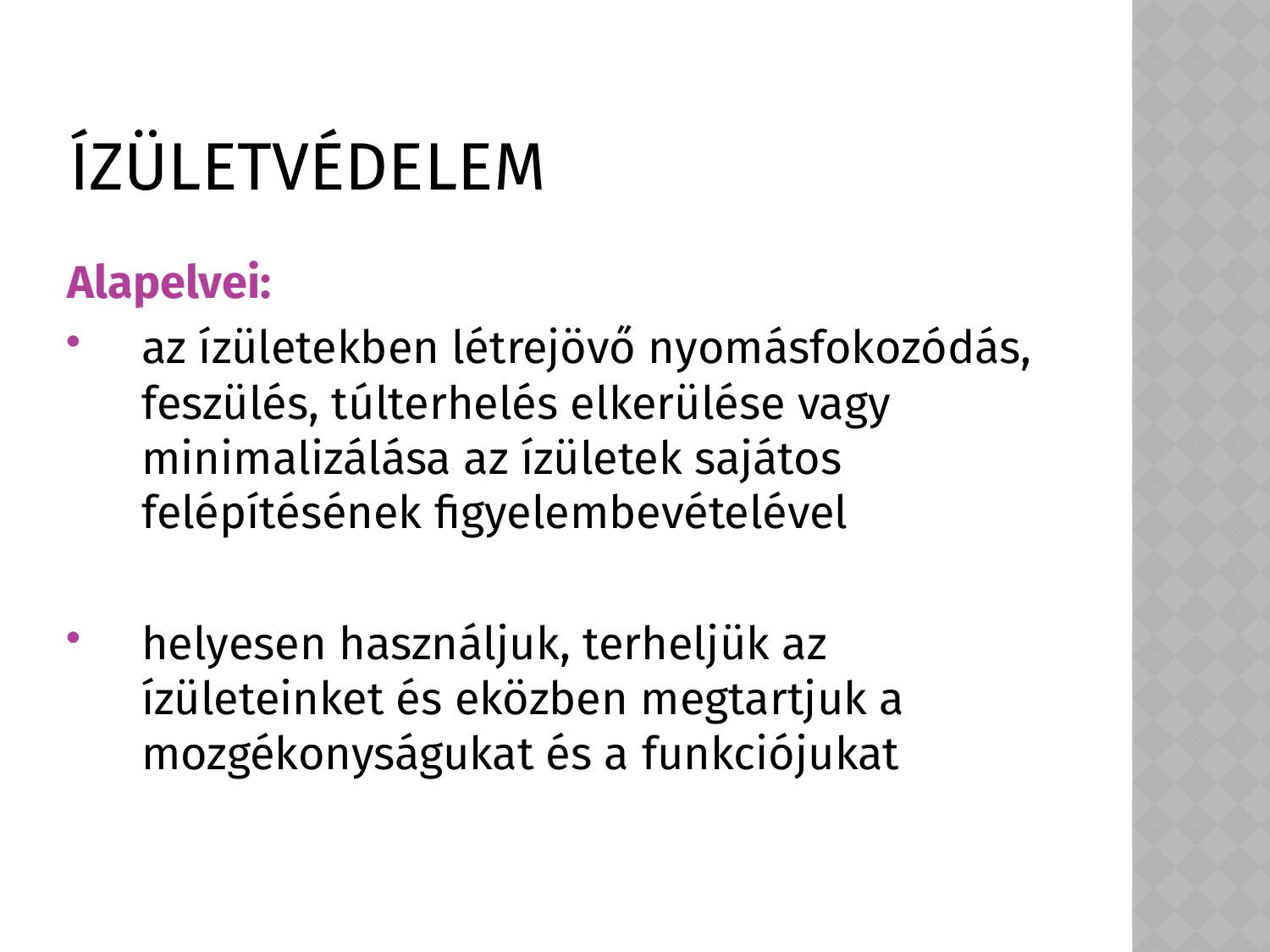

# ÍZÜLETVÉDELEM
Alapelvei:
az ízületekben létrejövő nyomásfokozódás, feszülés, túlterhelés elkerülése vagy minimalizálása az ízületek sajátos felépítésének figyelembevételével

helyesen használjuk, terheljük az ízületeinket és eközben megtartjuk a mozgékonyságukat és a funkciójukat